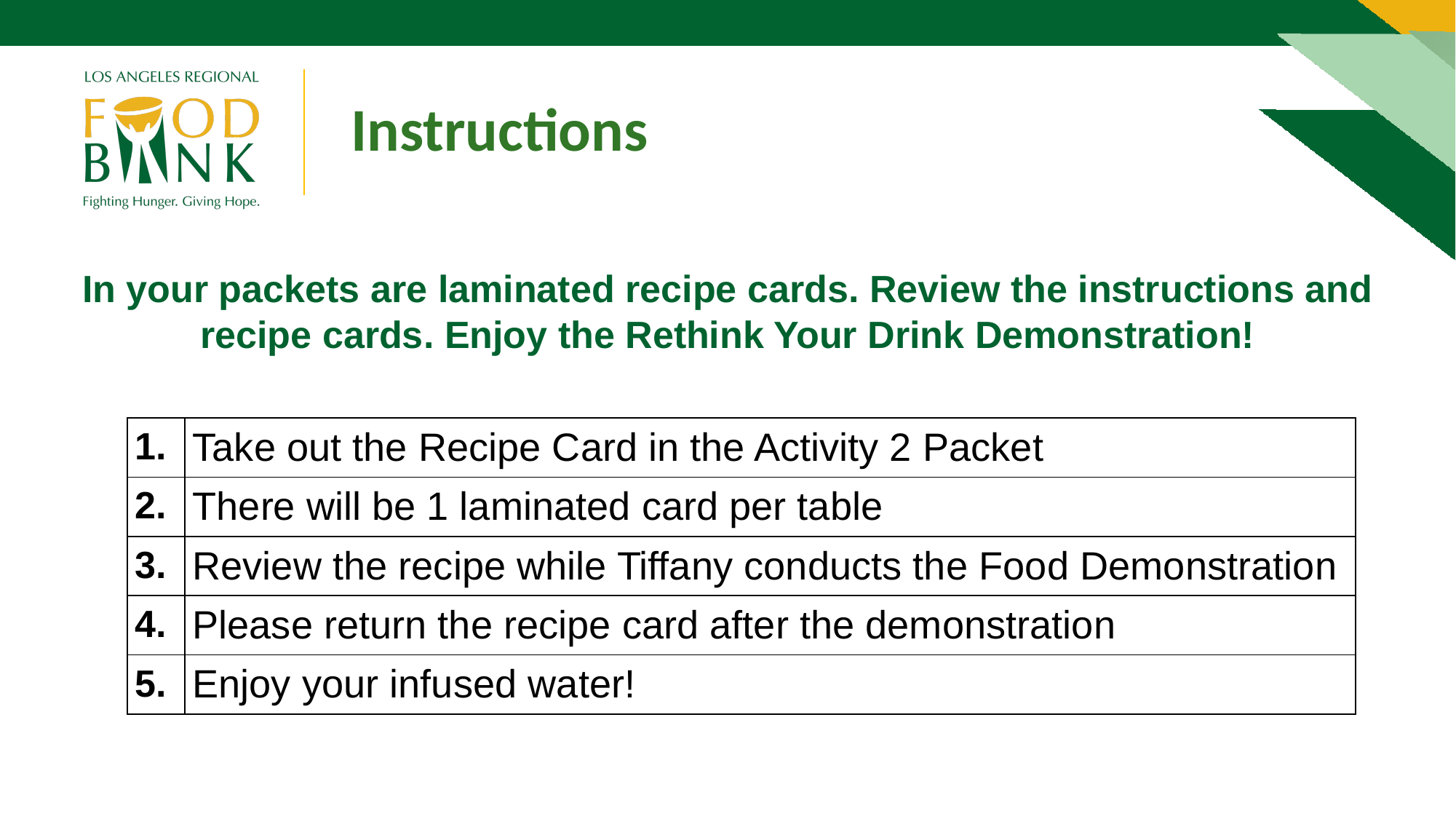

Instructions
In your packets are laminated recipe cards. Review the instructions and recipe cards. Enjoy the Rethink Your Drink Demonstration!
| 1. | Take out the Recipe Card in the Activity 2 Packet |
| --- | --- |
| 2. | There will be 1 laminated card per table |
| 3. | Review the recipe while Tiffany conducts the Food Demonstration |
| 4. | Please return the recipe card after the demonstration |
| 5. | Enjoy your infused water! |